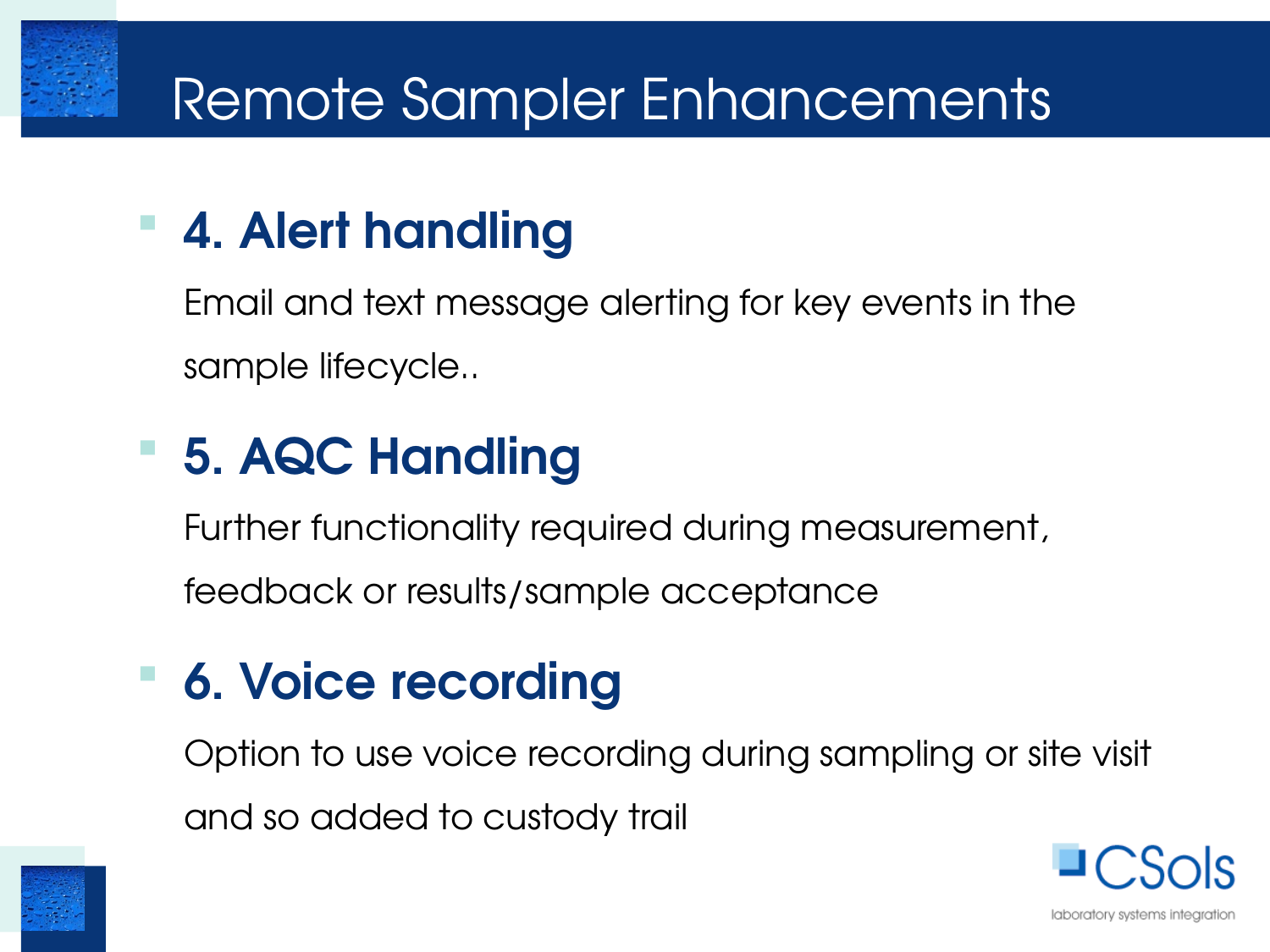

# Remote Sampler Enhancements
4. Alert handling
Email and text message alerting for key events in the sample lifecycle..
5. AQC Handling
Further functionality required during measurement, feedback or results/sample acceptance
6. Voice recording
Option to use voice recording during sampling or site visit and so added to custody trail